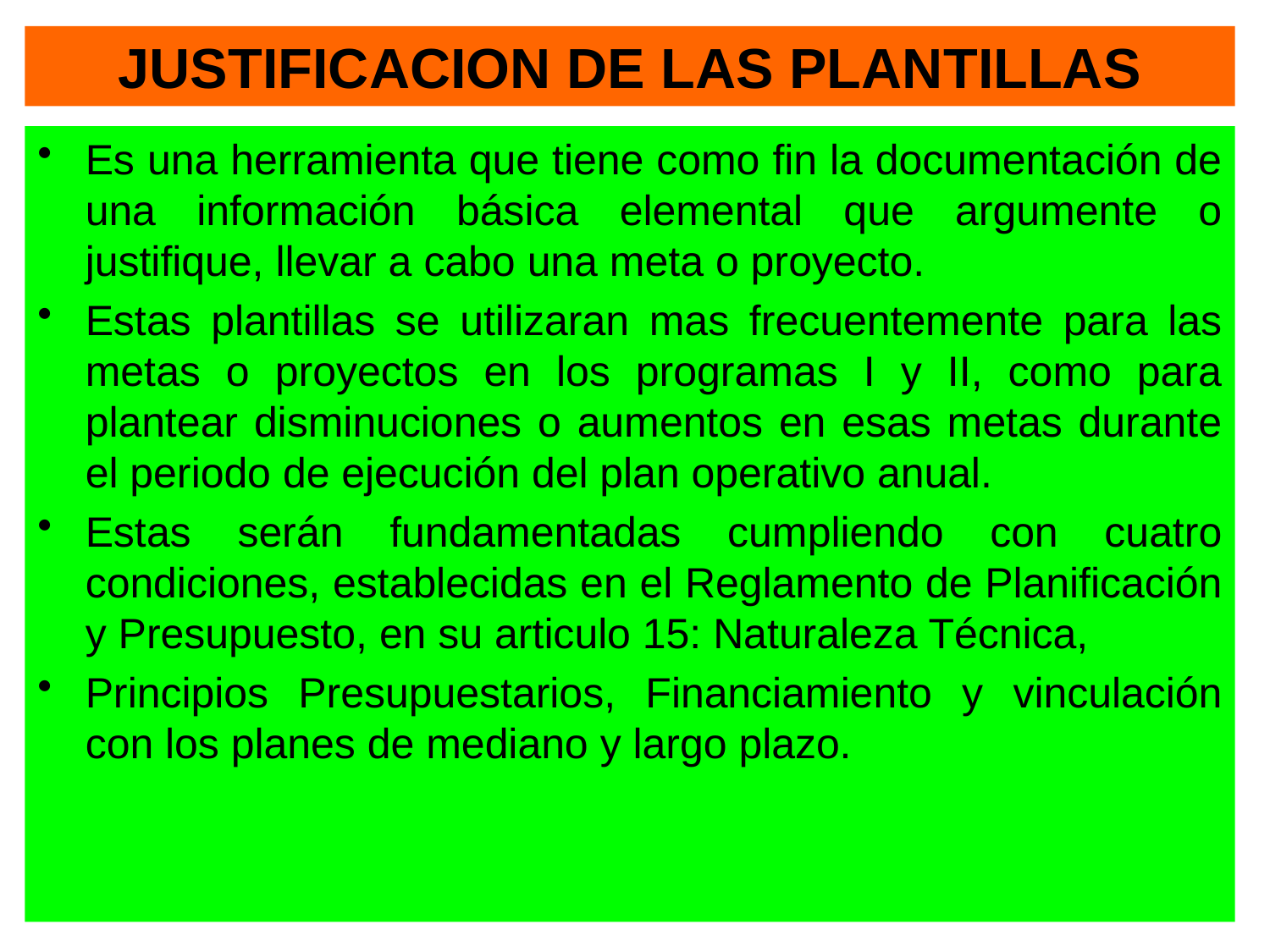

# JUSTIFICACION DE LAS PLANTILLAS
Es una herramienta que tiene como fin la documentación de una información básica elemental que argumente o justifique, llevar a cabo una meta o proyecto.
Estas plantillas se utilizaran mas frecuentemente para las metas o proyectos en los programas I y II, como para plantear disminuciones o aumentos en esas metas durante el periodo de ejecución del plan operativo anual.
Estas serán fundamentadas cumpliendo con cuatro condiciones, establecidas en el Reglamento de Planificación y Presupuesto, en su articulo 15: Naturaleza Técnica,
Principios Presupuestarios, Financiamiento y vinculación con los planes de mediano y largo plazo.